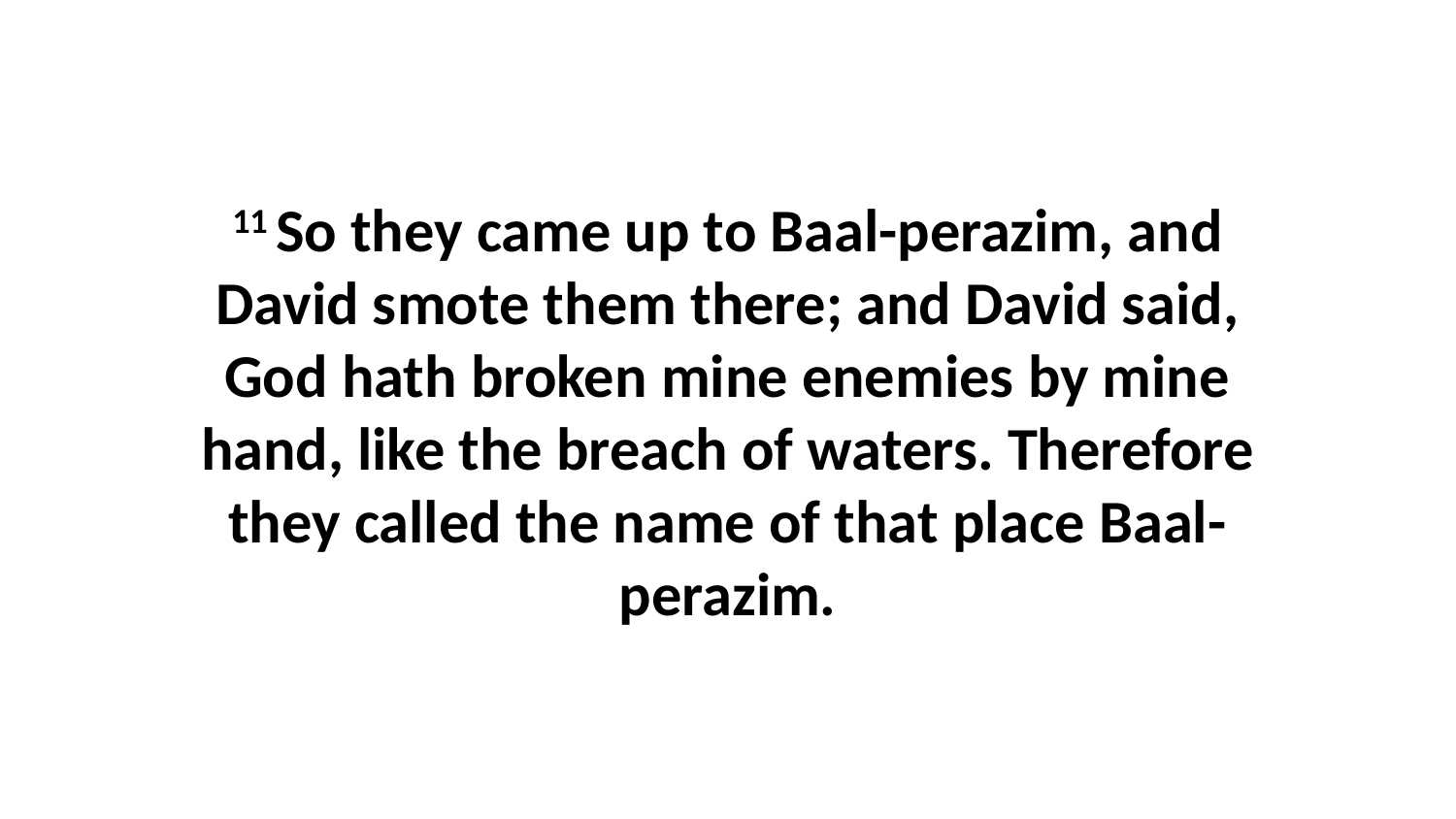

11 So they came up to Baal-perazim, and David smote them there; and David said, God hath broken mine enemies by mine hand, like the breach of waters. Therefore they called the name of that place Baal-perazim.